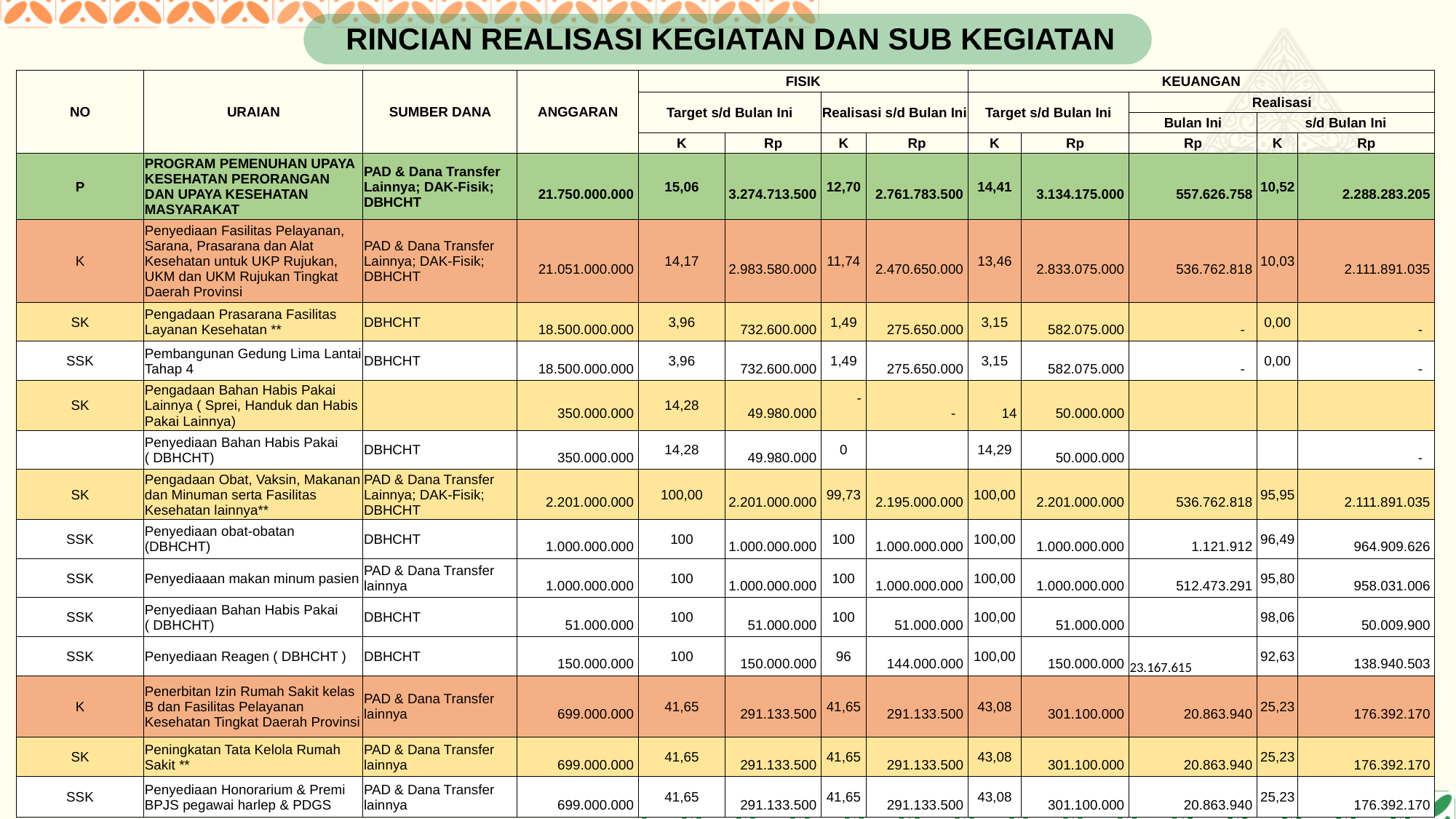

RINCIAN REALISASI KEGIATAN DAN SUB KEGIATAN
| NO | URAIAN | SUMBER DANA | ANGGARAN | FISIK |  |  |  | KEUANGAN |  |  |  |  |
| --- | --- | --- | --- | --- | --- | --- | --- | --- | --- | --- | --- | --- |
|  |  |  |  | Target s/d Bulan Ini |  | Realisasi s/d Bulan Ini |  | Target s/d Bulan Ini |  | Realisasi |  |  |
|  |  |  |  |  |  |  |  |  |  | Bulan Ini | s/d Bulan Ini |  |
|  |  |  |  | K | Rp | K | Rp | K | Rp | Rp | K | Rp |
| P | PROGRAM PEMENUHAN UPAYA KESEHATAN PERORANGAN DAN UPAYA KESEHATAN MASYARAKAT | PAD & Dana Transfer Lainnya; DAK-Fisik; DBHCHT | 21.750.000.000 | 15,06 | 3.274.713.500 | 12,70 | 2.761.783.500 | 14,41 | 3.134.175.000 | 557.626.758 | 10,52 | 2.288.283.205 |
| K | Penyediaan Fasilitas Pelayanan, Sarana, Prasarana dan Alat Kesehatan untuk UKP Rujukan, UKM dan UKM Rujukan Tingkat Daerah Provinsi | PAD & Dana Transfer Lainnya; DAK-Fisik; DBHCHT | 21.051.000.000 | 14,17 | 2.983.580.000 | 11,74 | 2.470.650.000 | 13,46 | 2.833.075.000 | 536.762.818 | 10,03 | 2.111.891.035 |
| SK | Pengadaan Prasarana Fasilitas Layanan Kesehatan \*\* | DBHCHT | 18.500.000.000 | 3,96 | 732.600.000 | 1,49 | 275.650.000 | 3,15 | 582.075.000 | - | 0,00 | - |
| SSK | Pembangunan Gedung Lima Lantai Tahap 4 | DBHCHT | 18.500.000.000 | 3,96 | 732.600.000 | 1,49 | 275.650.000 | 3,15 | 582.075.000 | - | 0,00 | - |
| SK | Pengadaan Bahan Habis Pakai Lainnya ( Sprei, Handuk dan Habis Pakai Lainnya) |  | 350.000.000 | 14,28 | 49.980.000 | - | - | 14 | 50.000.000 |  |  |  |
|  | Penyediaan Bahan Habis Pakai ( DBHCHT) | DBHCHT | 350.000.000 | 14,28 | 49.980.000 | 0 |  | 14,29 | 50.000.000 |  |  | - |
| SK | Pengadaan Obat, Vaksin, Makanan dan Minuman serta Fasilitas Kesehatan lainnya\*\* | PAD & Dana Transfer Lainnya; DAK-Fisik; DBHCHT | 2.201.000.000 | 100,00 | 2.201.000.000 | 99,73 | 2.195.000.000 | 100,00 | 2.201.000.000 | 536.762.818 | 95,95 | 2.111.891.035 |
| SSK | Penyediaan obat-obatan (DBHCHT) | DBHCHT | 1.000.000.000 | 100 | 1.000.000.000 | 100 | 1.000.000.000 | 100,00 | 1.000.000.000 | 1.121.912 | 96,49 | 964.909.626 |
| SSK | Penyediaaan makan minum pasien | PAD & Dana Transfer lainnya | 1.000.000.000 | 100 | 1.000.000.000 | 100 | 1.000.000.000 | 100,00 | 1.000.000.000 | 512.473.291 | 95,80 | 958.031.006 |
| SSK | Penyediaan Bahan Habis Pakai ( DBHCHT) | DBHCHT | 51.000.000 | 100 | 51.000.000 | 100 | 51.000.000 | 100,00 | 51.000.000 |  | 98,06 | 50.009.900 |
| SSK | Penyediaan Reagen ( DBHCHT ) | DBHCHT | 150.000.000 | 100 | 150.000.000 | 96 | 144.000.000 | 100,00 | 150.000.000 | 23.167.615 | 92,63 | 138.940.503 |
| K | Penerbitan Izin Rumah Sakit kelas B dan Fasilitas Pelayanan Kesehatan Tingkat Daerah Provinsi | PAD & Dana Transfer lainnya | 699.000.000 | 41,65 | 291.133.500 | 41,65 | 291.133.500 | 43,08 | 301.100.000 | 20.863.940 | 25,23 | 176.392.170 |
| SK | Peningkatan Tata Kelola Rumah Sakit \*\* | PAD & Dana Transfer lainnya | 699.000.000 | 41,65 | 291.133.500 | 41,65 | 291.133.500 | 43,08 | 301.100.000 | 20.863.940 | 25,23 | 176.392.170 |
| SSK | Penyediaan Honorarium & Premi BPJS pegawai harlep & PDGS | PAD & Dana Transfer lainnya | 699.000.000 | 41,65 | 291.133.500 | 41,65 | 291.133.500 | 43,08 | 301.100.000 | 20.863.940 | 25,23 | 176.392.170 |